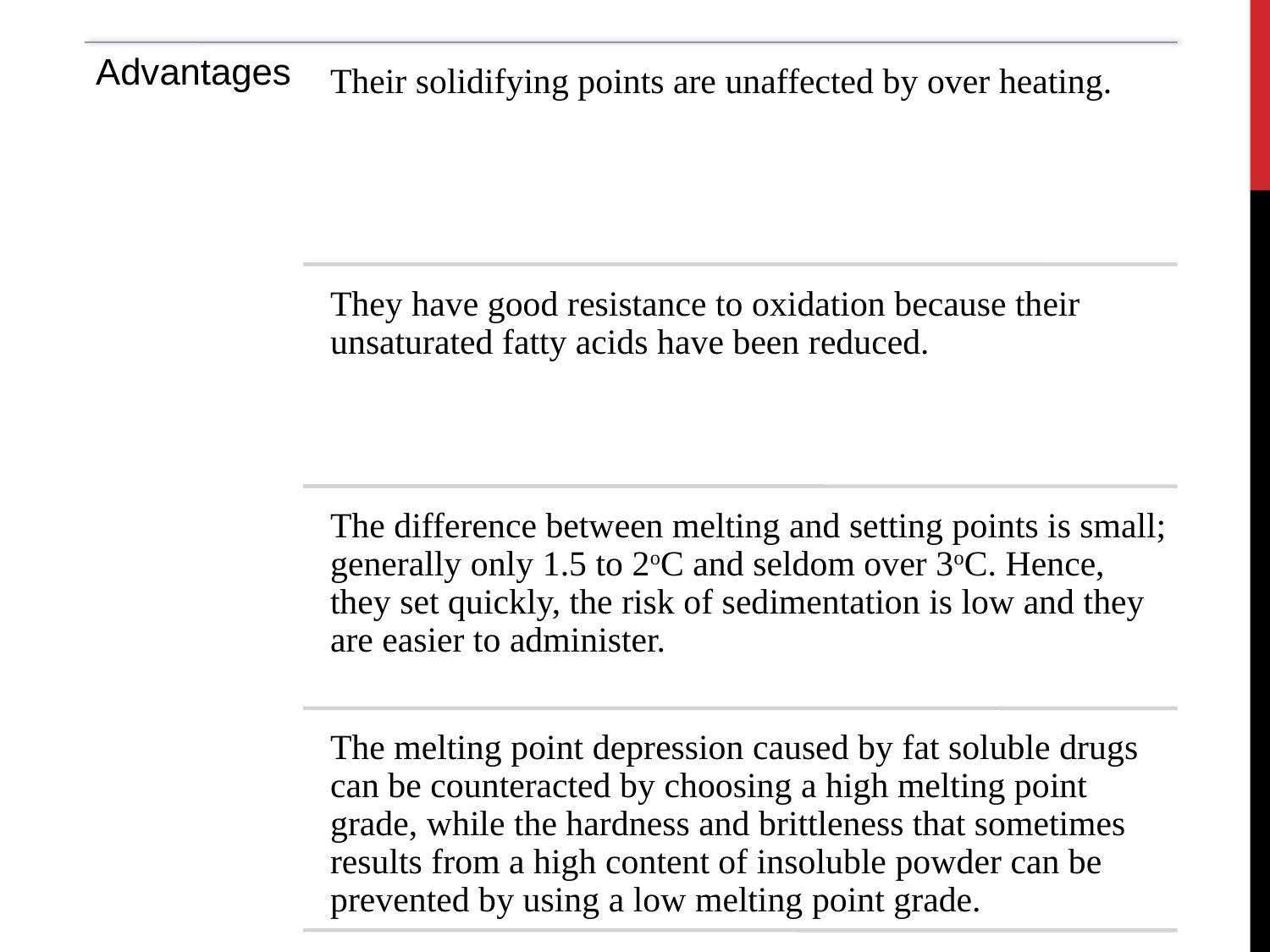

Advantages
Their solidifying points are unaffected by over heating.
They have good resistance to oxidation because their unsaturated fatty acids have been reduced.
The difference between melting and setting points is small; generally only 1.5 to 2oC and seldom over 3oC. Hence, they set quickly, the risk of sedimentation is low and they are easier to administer.
The melting point depression caused by fat soluble drugs can be counteracted by choosing a high melting point grade, while the hardness and brittleness that sometimes results from a high content of insoluble powder can be prevented by using a low melting point grade.